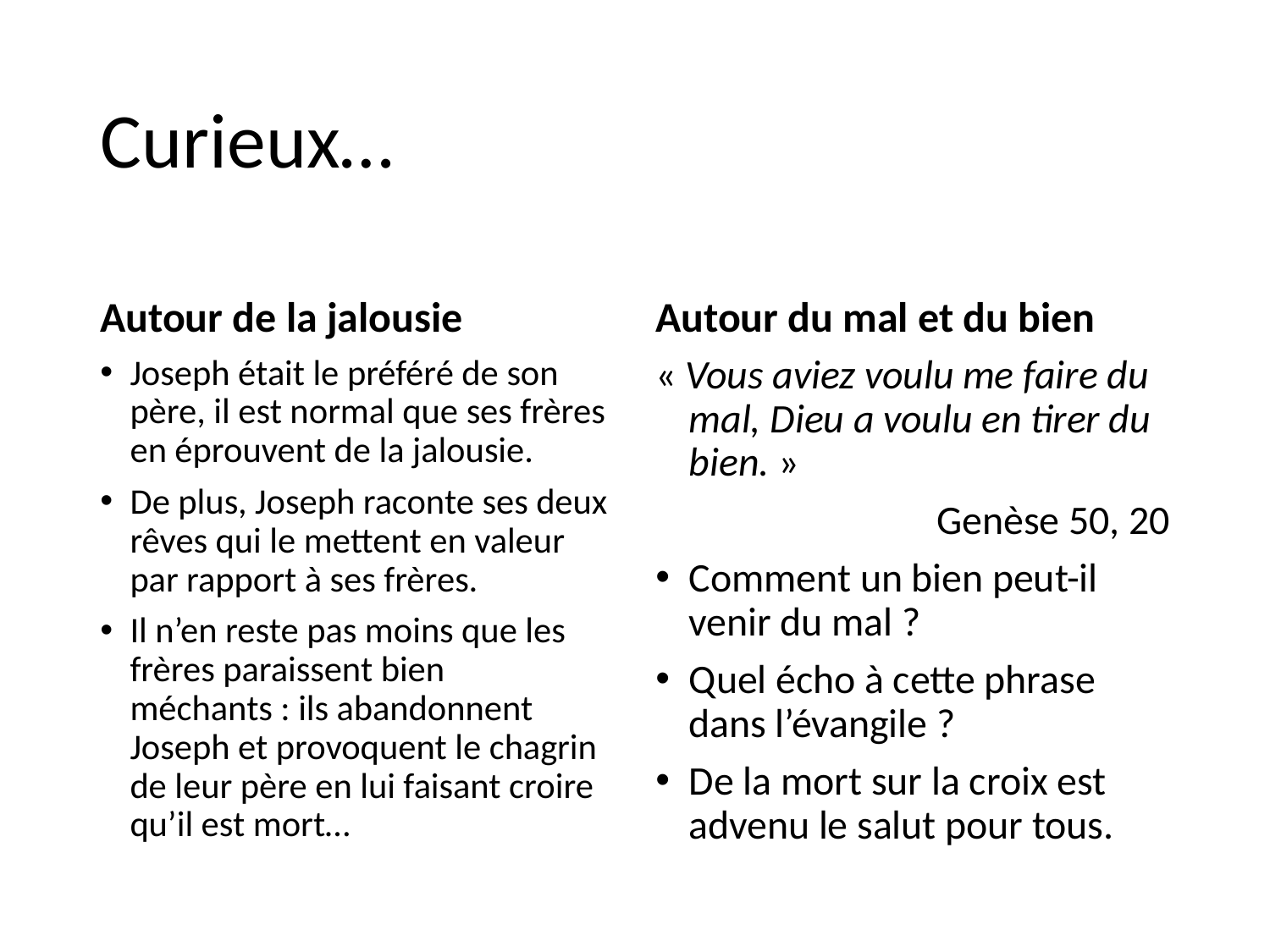

# Curieux…
Autour de la jalousie
Autour du mal et du bien
Joseph était le préféré de son père, il est normal que ses frères en éprouvent de la jalousie.
De plus, Joseph raconte ses deux rêves qui le mettent en valeur par rapport à ses frères.
Il n’en reste pas moins que les frères paraissent bien méchants : ils abandonnent Joseph et provoquent le chagrin de leur père en lui faisant croire qu’il est mort…
« Vous aviez voulu me faire du mal, Dieu a voulu en tirer du bien. »
Genèse 50, 20
Comment un bien peut-il venir du mal ?
Quel écho à cette phrase dans l’évangile ?
De la mort sur la croix est advenu le salut pour tous.